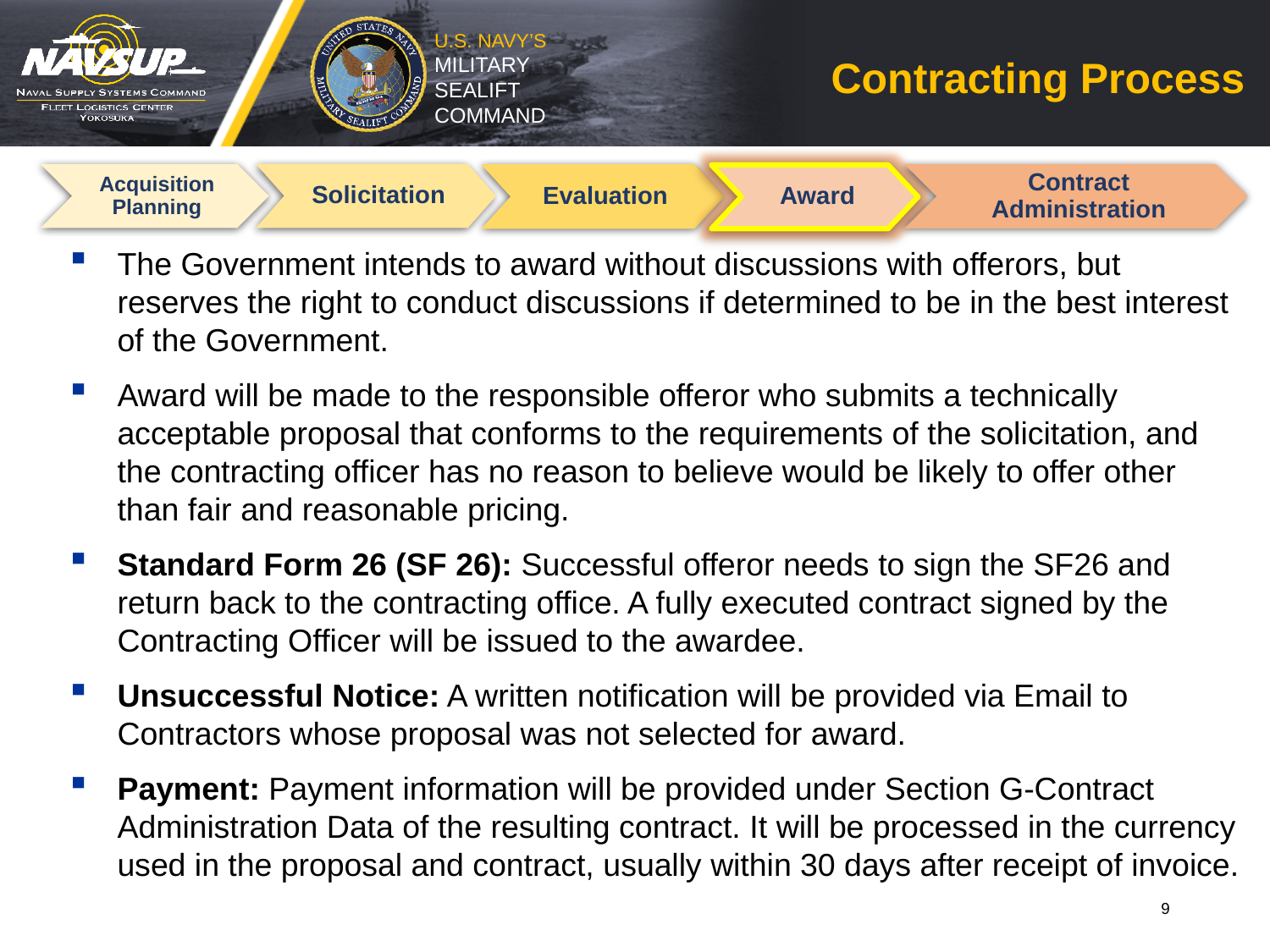

# Contracting Process
Solicitation
Acquisition Planning
Evaluation
Contract Administration
Award
The Government intends to award without discussions with offerors, but reserves the right to conduct discussions if determined to be in the best interest of the Government.
Award will be made to the responsible offeror who submits a technically acceptable proposal that conforms to the requirements of the solicitation, and the contracting officer has no reason to believe would be likely to offer other than fair and reasonable pricing.
Standard Form 26 (SF 26): Successful offeror needs to sign the SF26 and return back to the contracting office. A fully executed contract signed by the Contracting Officer will be issued to the awardee.
Unsuccessful Notice: A written notification will be provided via Email to Contractors whose proposal was not selected for award.
Payment: Payment information will be provided under Section G-Contract Administration Data of the resulting contract. It will be processed in the currency used in the proposal and contract, usually within 30 days after receipt of invoice.
9